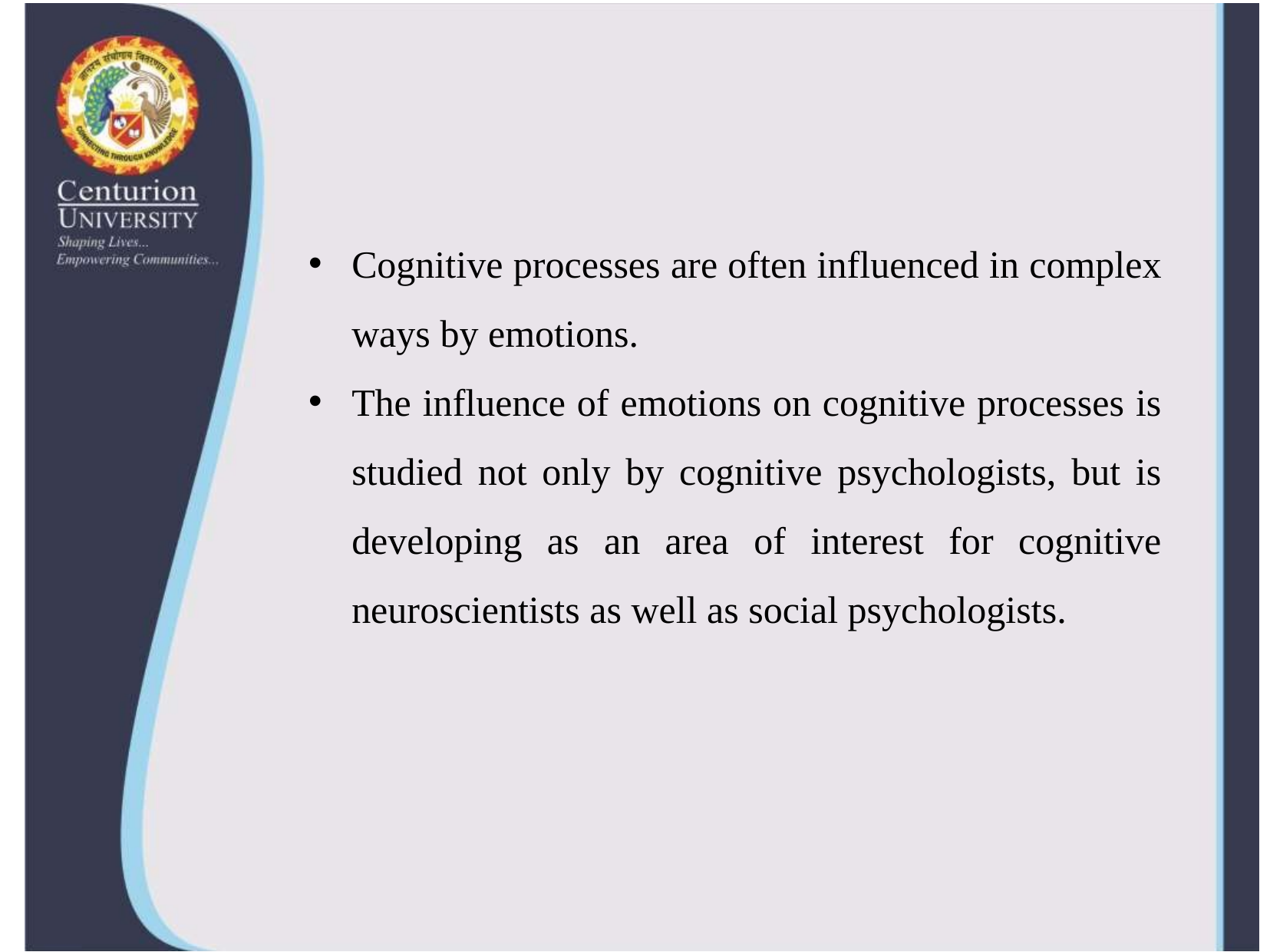

Cognitive processes are often influenced in complex ways by emotions.
The influence of emotions on cognitive processes is studied not only by cognitive psychologists, but is developing as an area of interest for cognitive neuroscientists as well as social psychologists.